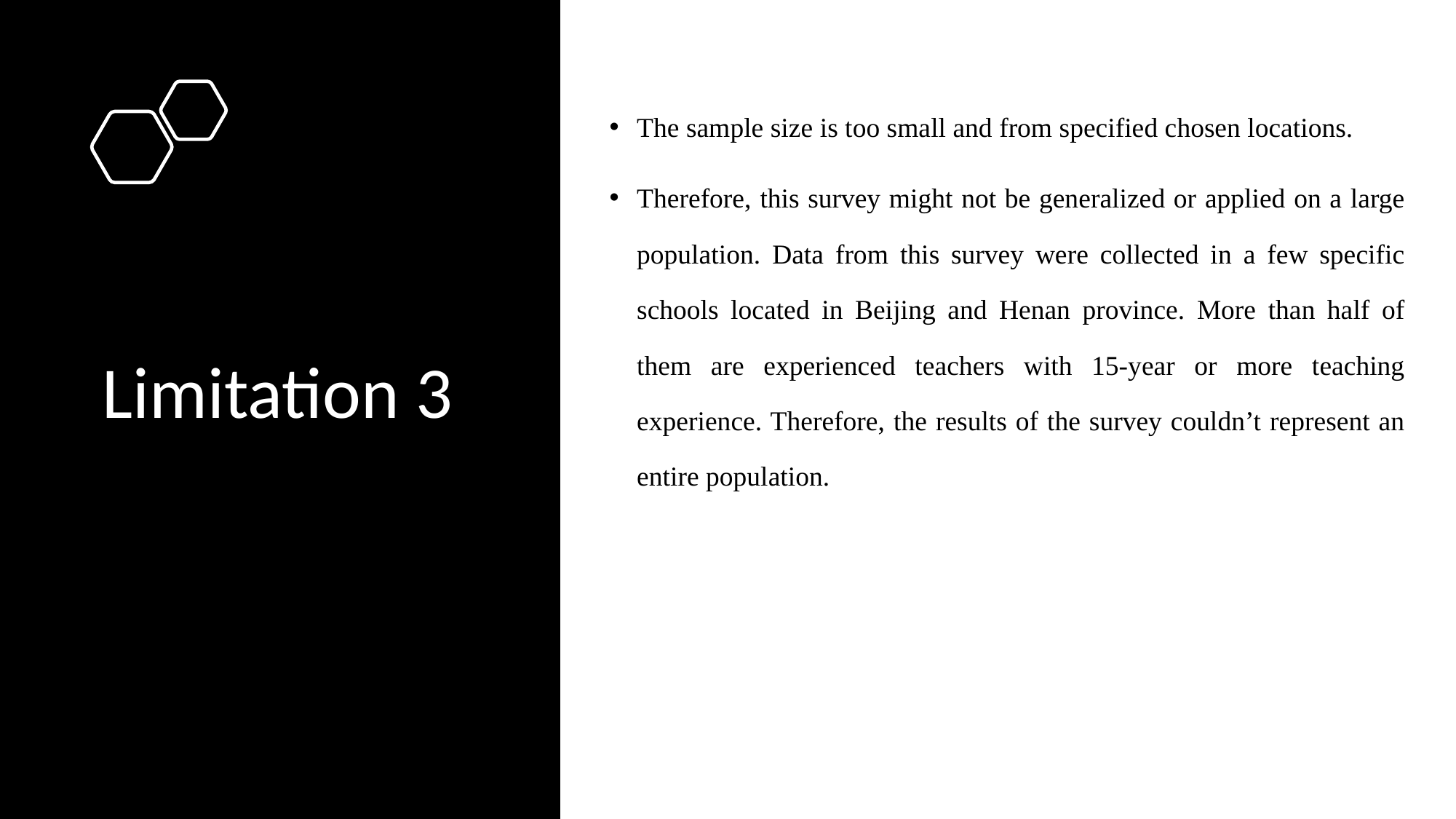

The sample size is too small and from specified chosen locations.
Therefore, this survey might not be generalized or applied on a large population. Data from this survey were collected in a few specific schools located in Beijing and Henan province. More than half of them are experienced teachers with 15-year or more teaching experience. Therefore, the results of the survey couldn’t represent an entire population.
# Limitation 3